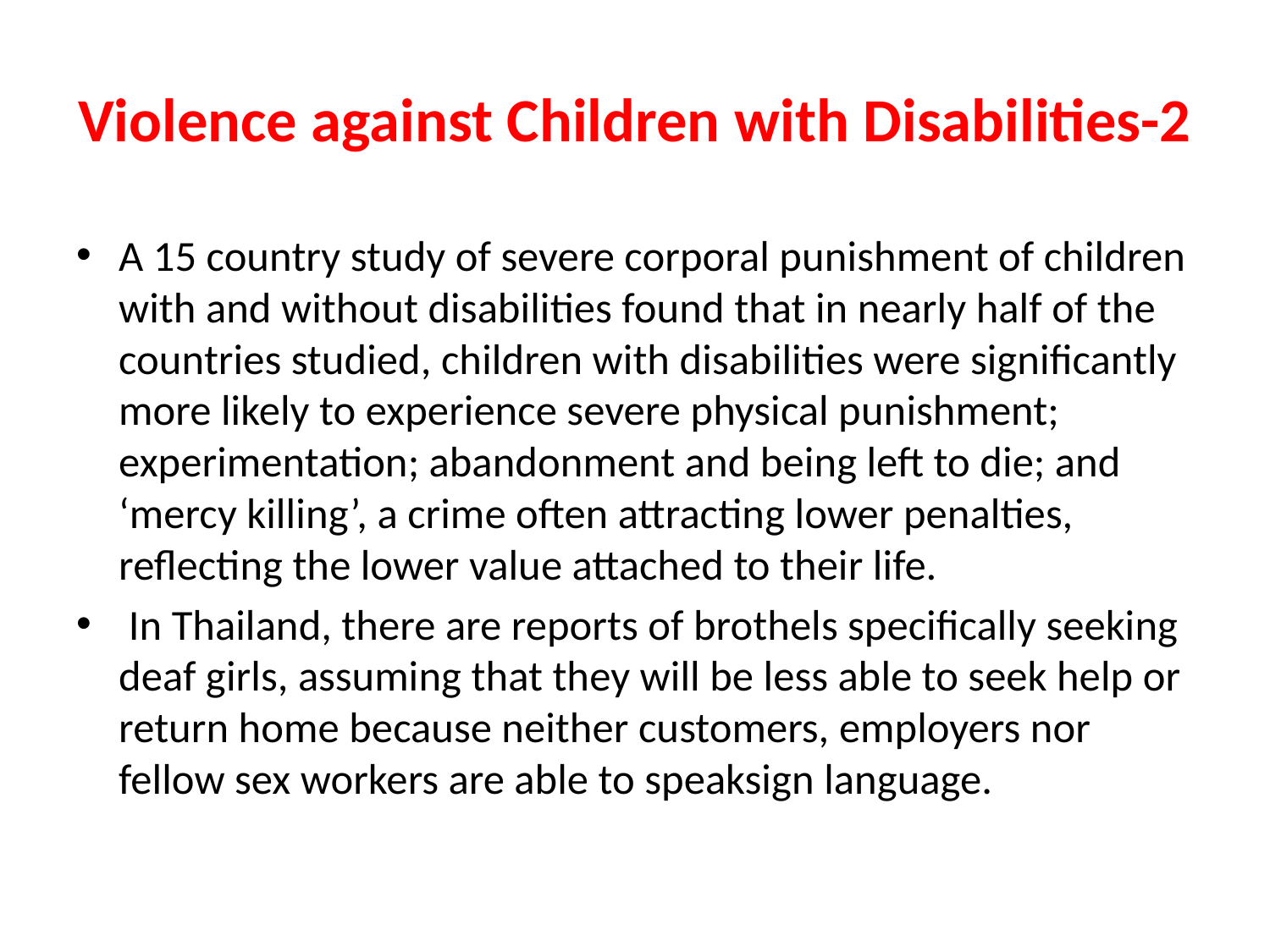

# Violence against Children with Disabilities-2
A 15 country study of severe corporal punishment of children with and without disabilities found that in nearly half of the countries studied, children with disabilities were significantly more likely to experience severe physical punishment; experimentation; abandonment and being left to die; and ‘mercy killing’, a crime often attracting lower penalties, reflecting the lower value attached to their life.
 In Thailand, there are reports of brothels specifically seeking deaf girls, assuming that they will be less able to seek help or return home because neither customers, employers nor fellow sex workers are able to speaksign language.